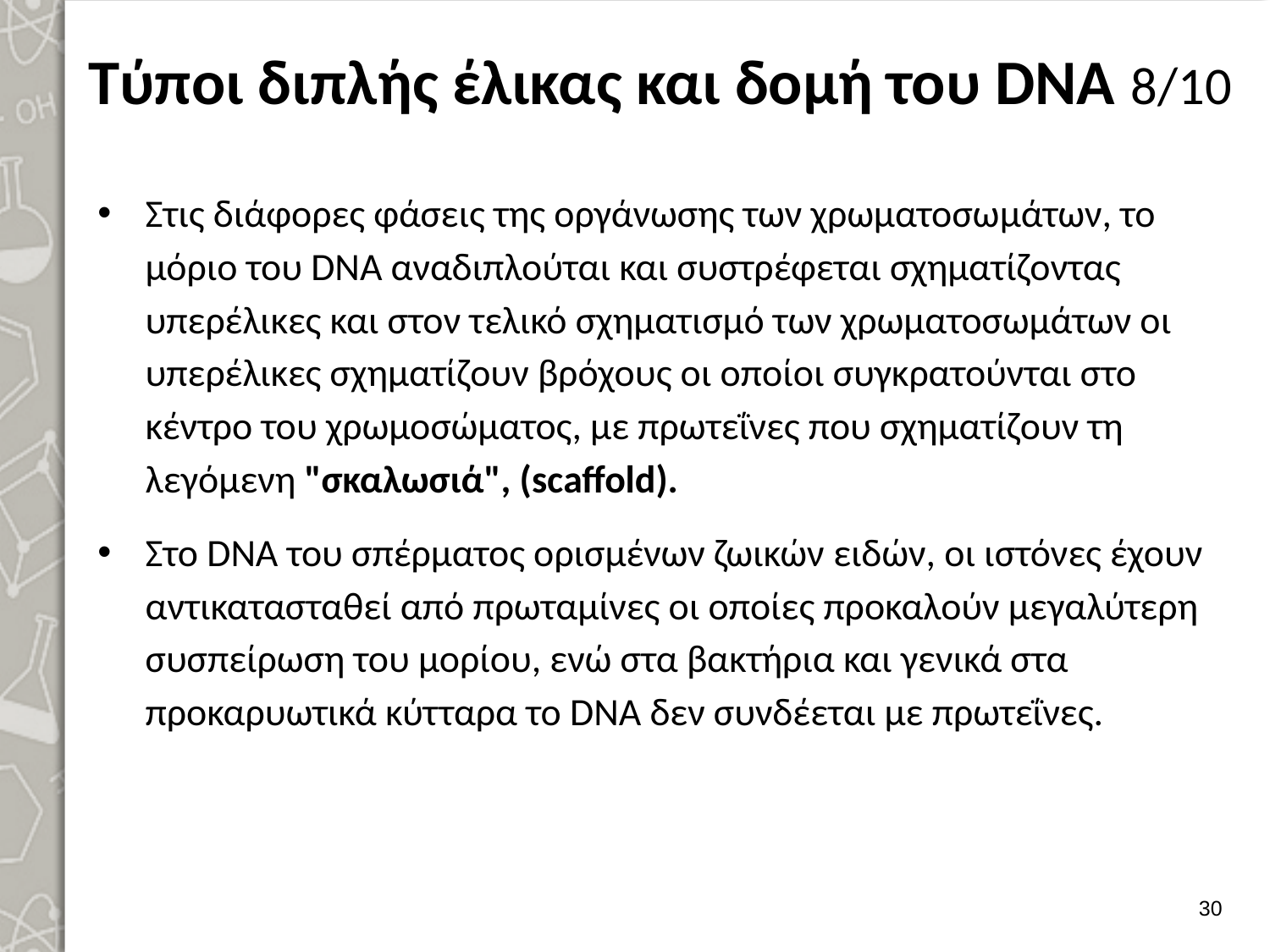

# Τύποι διπλής έλικας και δομή του DNA 8/10
Στις διάφορες φάσεις της οργάνωσης των χρωματοσω­μάτων, το μόριο του DΝΑ αναδιπλούται και συστρέφεται σχηματίζοντας υπερέλικες και στον τελικό σχηματισμό των χρωματοσωμάτων οι υπερέλικες σχηματί­ζουν βρόχους οι οποίοι συγκρατούνται στο κέντρο του χρωμοσώματος, με πρω­τεΐνες που σχηματίζουν τη λεγόμενη "σκαλωσιά", (scaffold).
Στο DΝΑ του σπέρματος ορισμένων ζωικών ειδών, οι ιστόνες έχουν αντικα­τασταθεί από πρωταμίνες οι οποίες προκαλούν μεγαλύτερη συσπείρωση του μο­ρίου, ενώ στα βακτήρια και γενικά στα προκαρυωτικά κύτταρα το DΝΑ δεν συνδέε­ται με πρωτεΐνες.
30